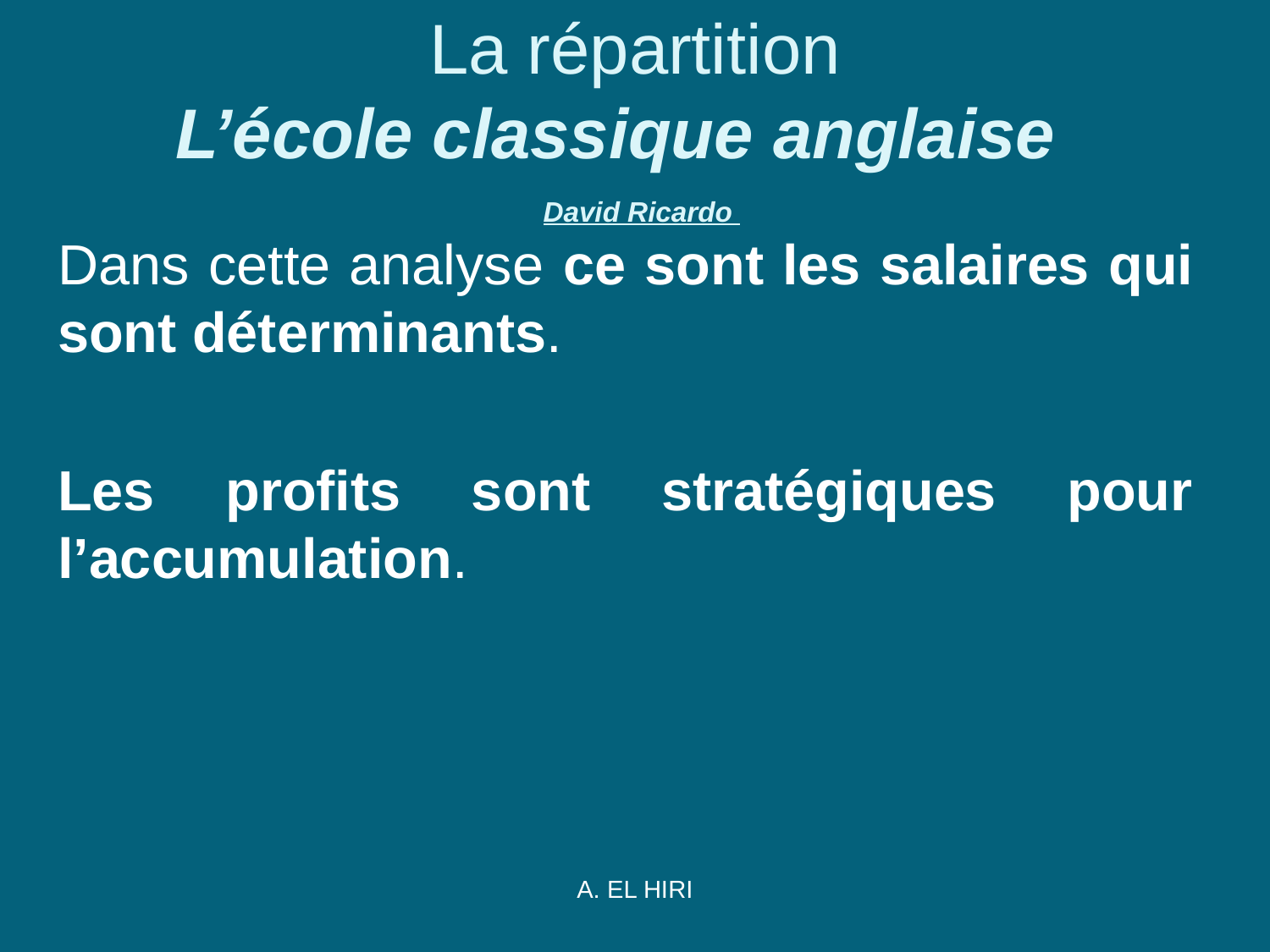

# La répartition L’école classique anglaise  David Ricardo
Dans cette analyse ce sont les salaires qui sont déterminants.

Les profits sont stratégiques pour l’accumulation.
A. EL HIRI